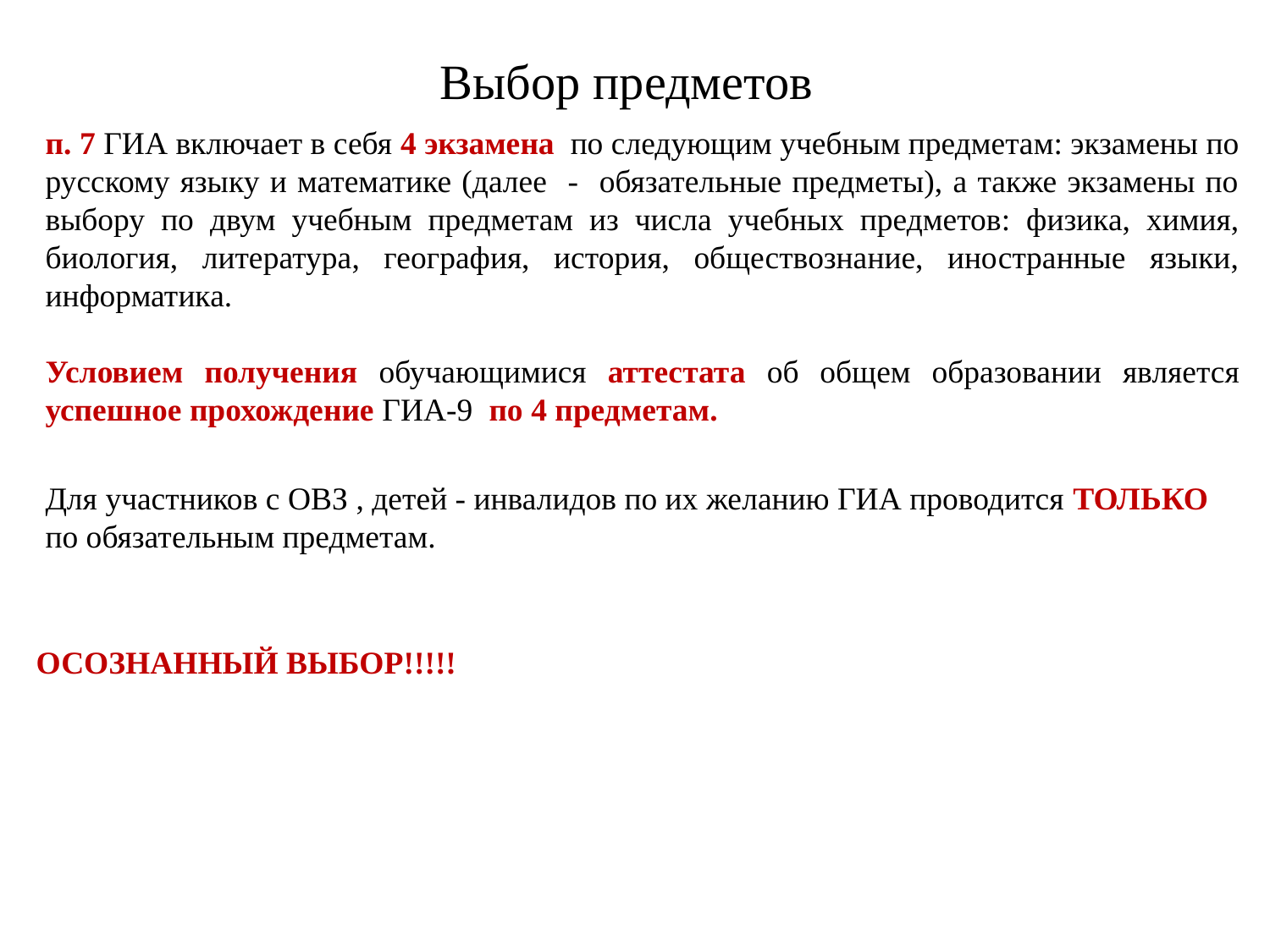

# Выбор предметов
п. 7 ГИА включает в себя 4 экзамена  по следующим учебным предметам: экзамены по русскому языку и математике (далее  -  обязательные предметы), а также экзамены по выбору по двум учебным предметам из числа учебных предметов: физика, химия, биология, литература, география, история, обществознание, иностранные языки, информатика.

Условием получения обучающимися аттестата об общем образовании является успешное прохождение ГИА-9  по 4 предметам.

Для участников с ОВЗ , детей - инвалидов по их желанию ГИА проводится ТОЛЬКО по обязательным предметам.

ОСОЗНАННЫЙ ВЫБОР!!!!!